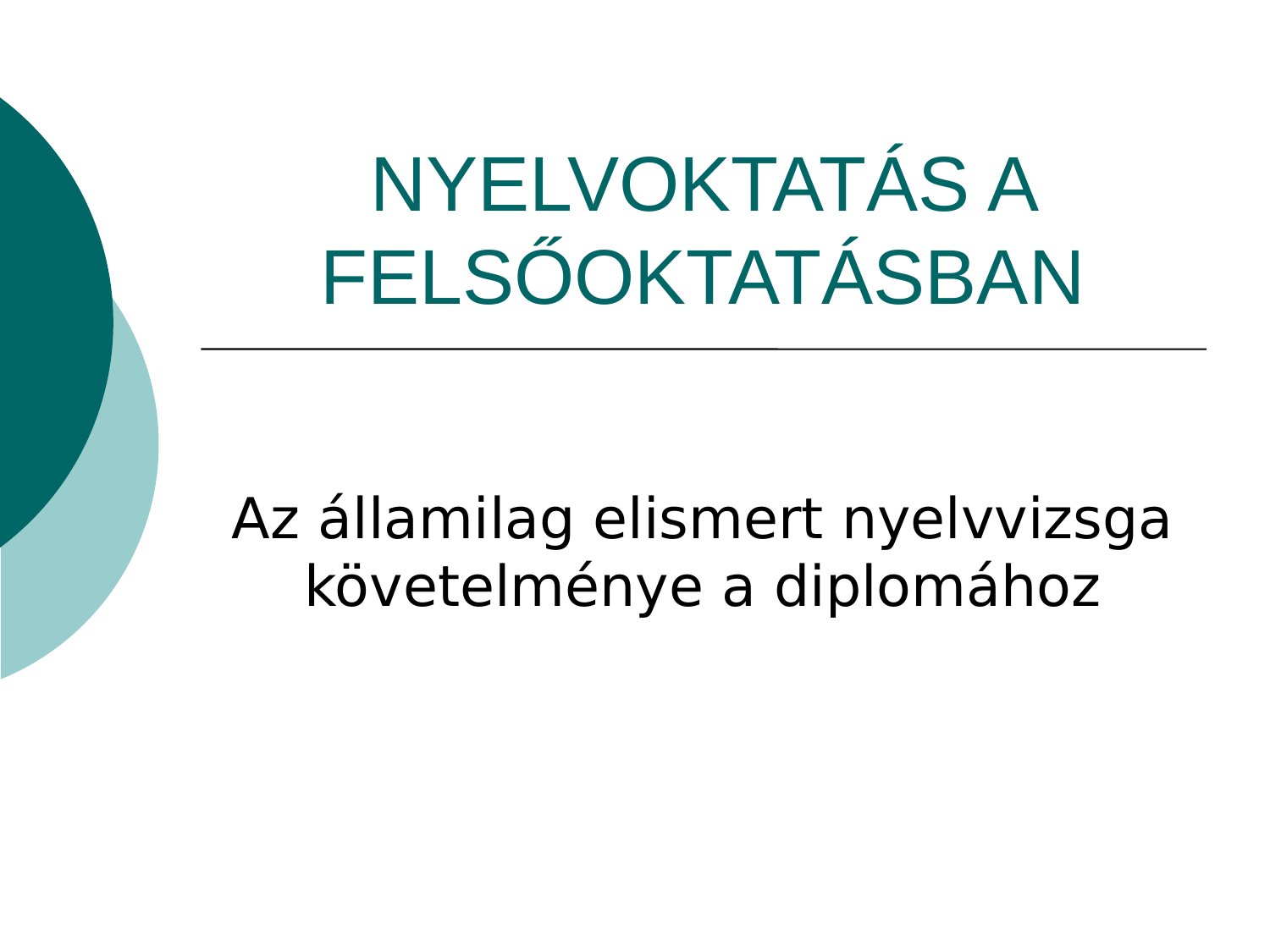

# NYELVOKTATÁS A FELSŐOKTATÁSBAN
Az államilag elismert nyelvvizsga követelménye a diplomához